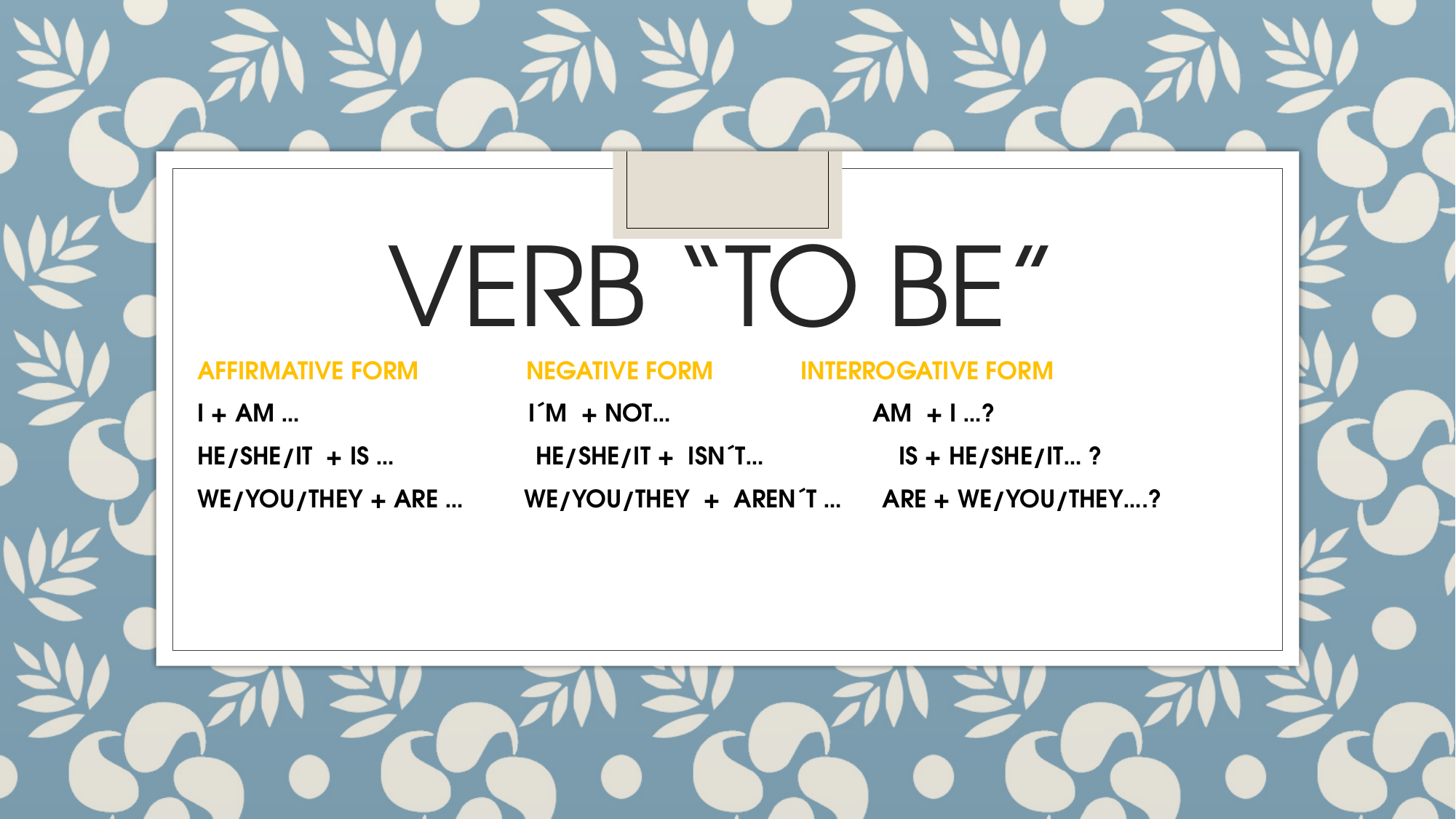

# VERB “TO BE”
AFFIRMATIVE FORM                NEGATIVE FORM             INTERROGATIVE FORM
I + AM …                                  I´M  + NOT…                              AM  + I …?
HE/SHE/IT  + IS …                     HE/SHE/IT +  ISN´T…                    IS + HE/SHE/IT… ?
WE/YOU/THEY + ARE …         WE/YOU/THEY  +  AREN´T …      ARE + WE/YOU/THEY….?